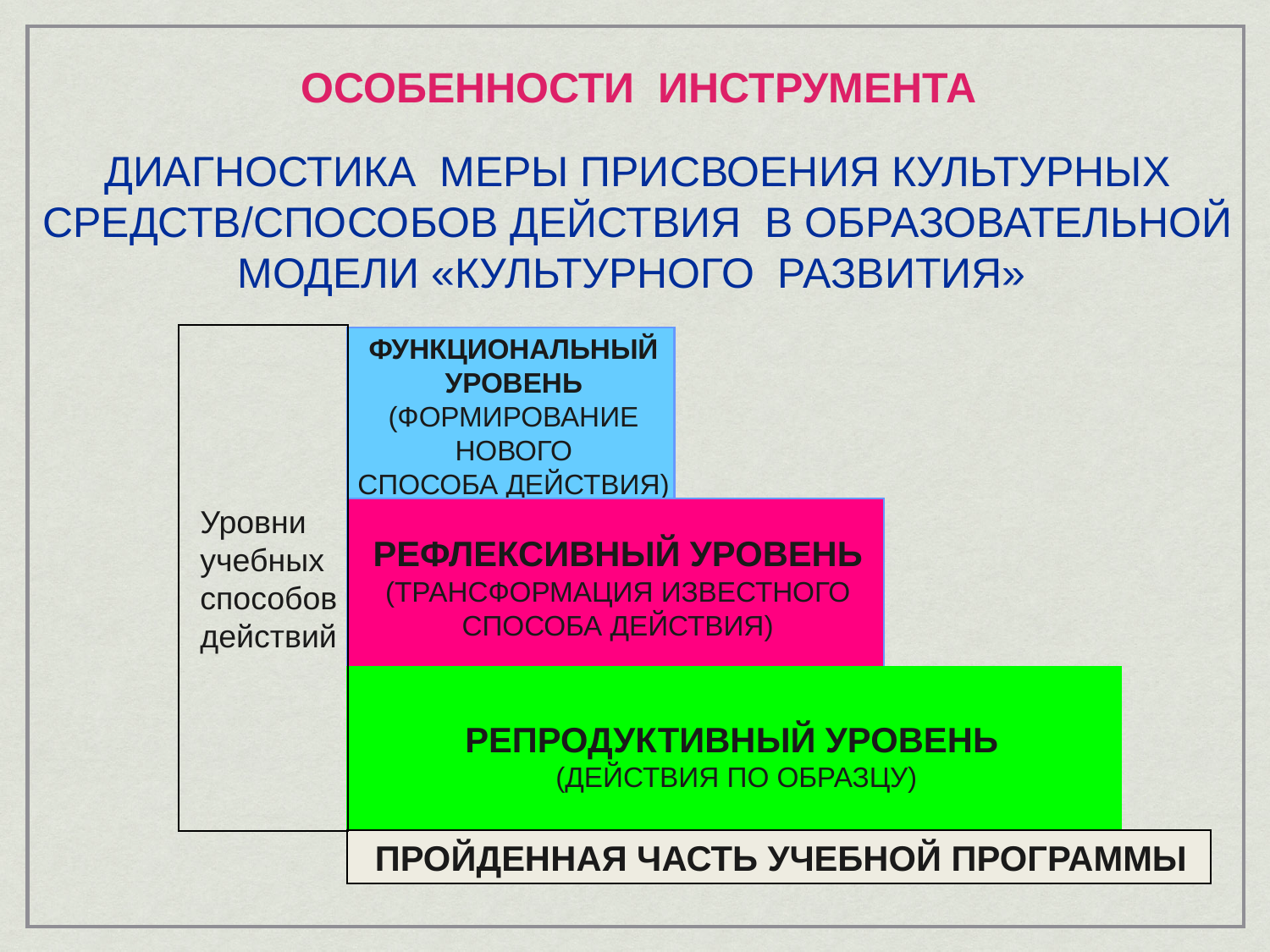

ОСОБЕННОСТИ  ИНСТРУМЕНТА
ДИАГНОСТИКА  МЕРЫ ПРИСВОЕНИЯ КУЛЬТУРНЫХ СРЕДСТВ/СПОСОБОВ ДЕЙСТВИЯ  В ОБРАЗОВАТЕЛЬНОЙ МОДЕЛИ «КУЛЬТУРНОГО  РАЗВИТИЯ»

Уровни учебных способов действий

ФУНКЦИОНАЛЬНЫЙ
УРОВЕНЬ
(ФОРМИРОВАНИЕ НОВОГО
СПОСОБА ДЕЙСТВИЯ)

РЕФЛЕКСИВНЫЙ УРОВЕНЬ
(ТРАНСФОРМАЦИЯ ИЗВЕСТНОГО СПОСОБА ДЕЙСТВИЯ)

РЕПРОДУКТИВНЫЙ УРОВЕНЬ
(ДЕЙСТВИЯ ПО ОБРАЗЦУ)

ПРОЙДЕННАЯ ЧАСТЬ УЧЕБНОЙ ПРОГРАММЫ